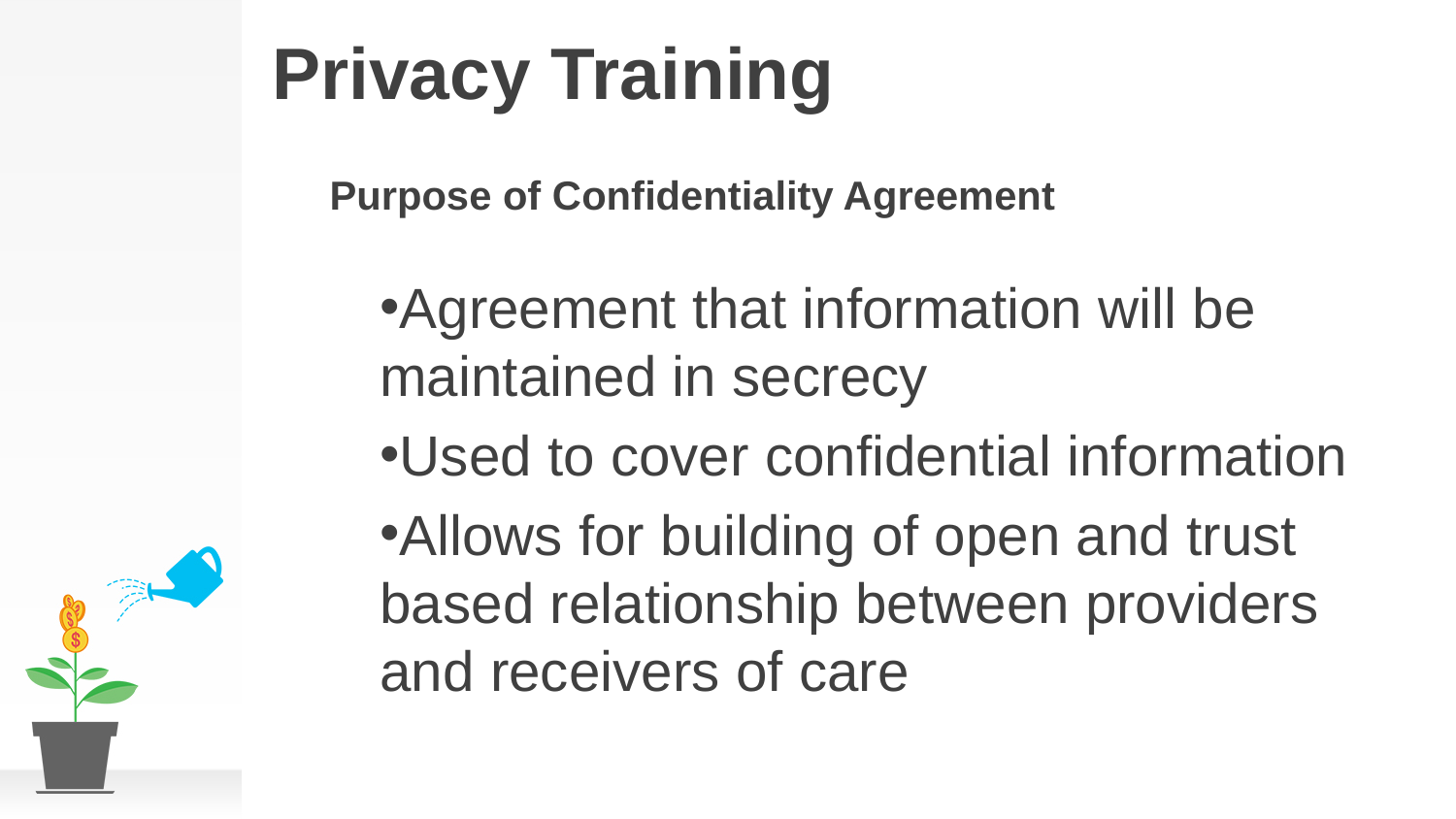

# Privacy Training
Purpose of Confidentiality Agreement
Agreement that information will be maintained in secrecy
Used to cover confidential information
Allows for building of open and trust based relationship between providers and receivers of care